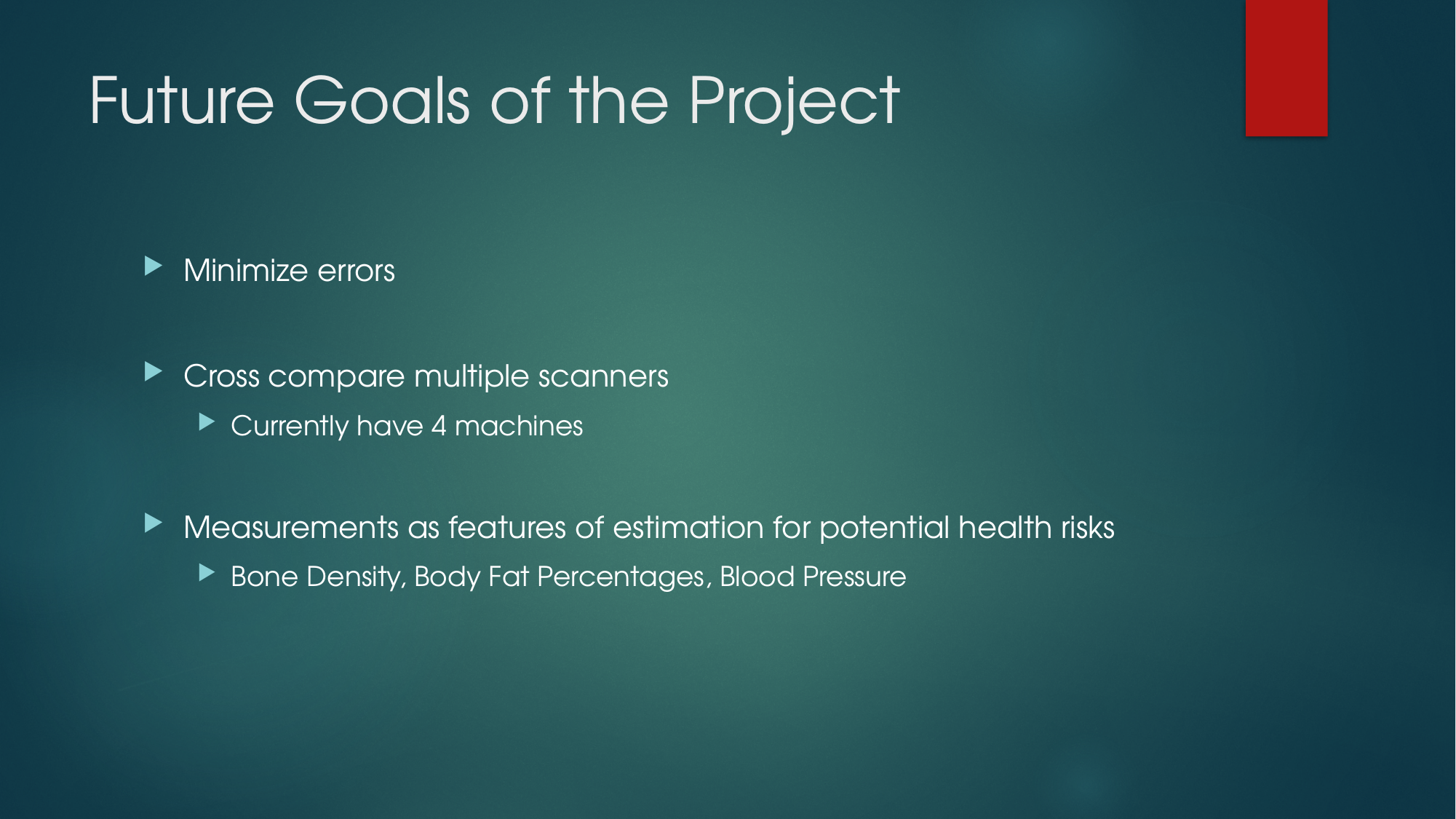

# Future Goals of the Project
Minimize errors

Cross compare multiple scanners
Currently have 4 machines

Measurements as features of estimation for potential health risks
Bone Density, Body Fat Percentages, Blood Pressure